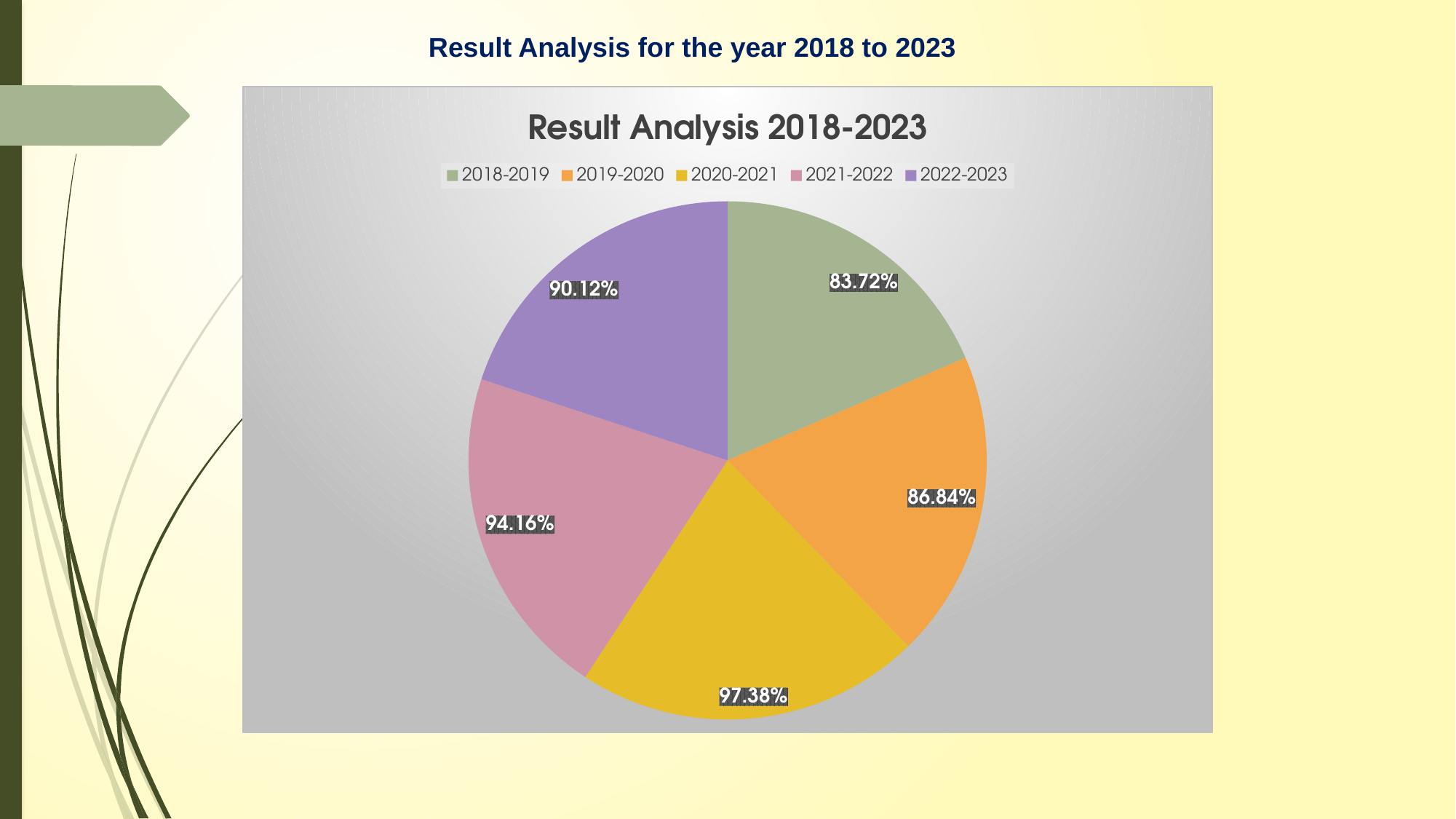

Result Analysis for the year 2018 to 2023

### Chart:

| Category | Result Analysis 2018-2023 |
|---|---|
| 2018-2019 | 0.8372 |
| 2019-2020 | 0.8684 |
| 2020-2021 | 0.9738 |
| 2021-2022 | 0.9416 |
| 2022-2023 | 0.9012 |